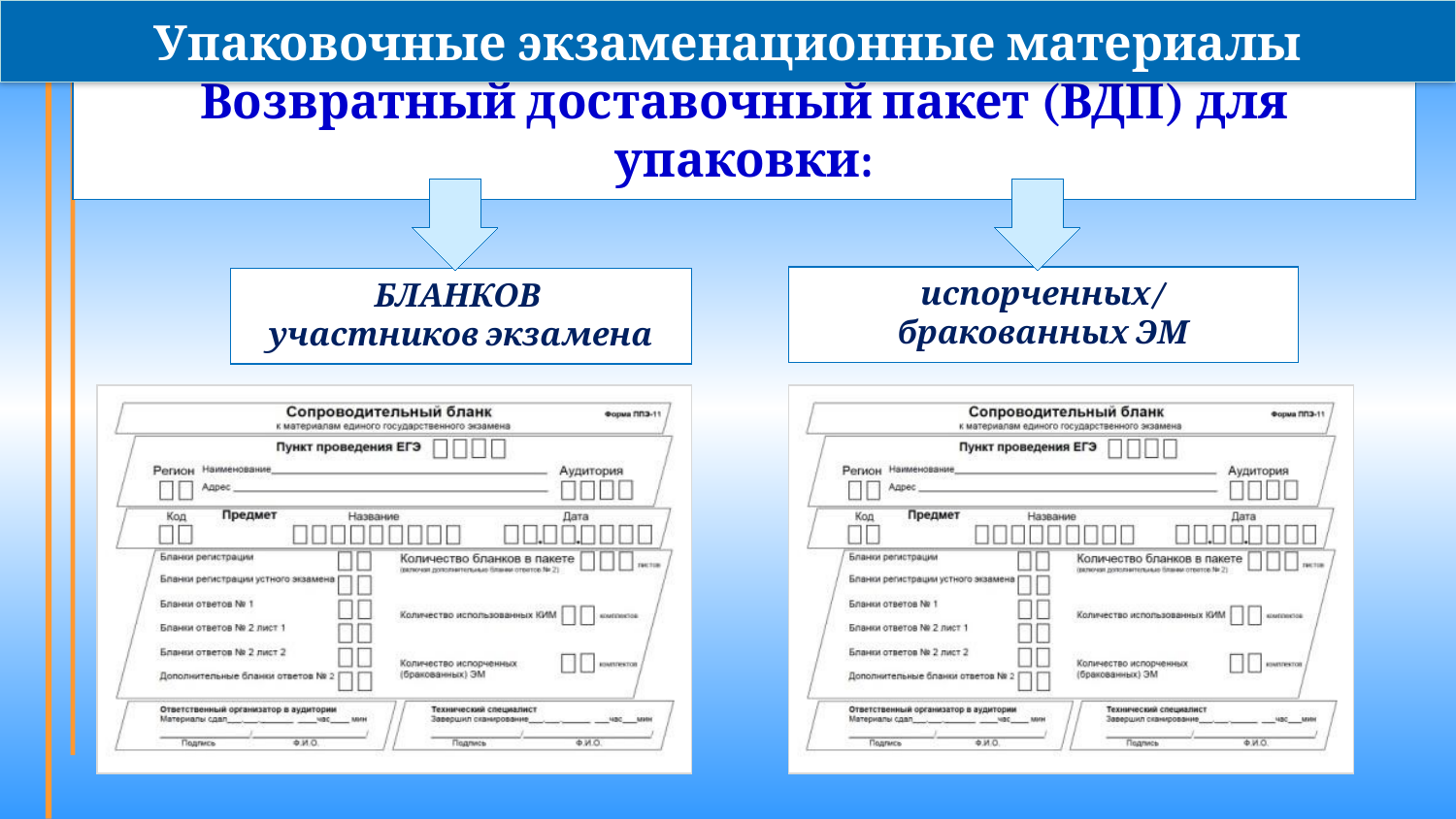

Упаковочные экзаменационные материалы

Возвратный доставочный пакет (ВДП) для упаковки:

испорченных/
бракованных ЭМ
БЛАНКОВ
участников экзамена